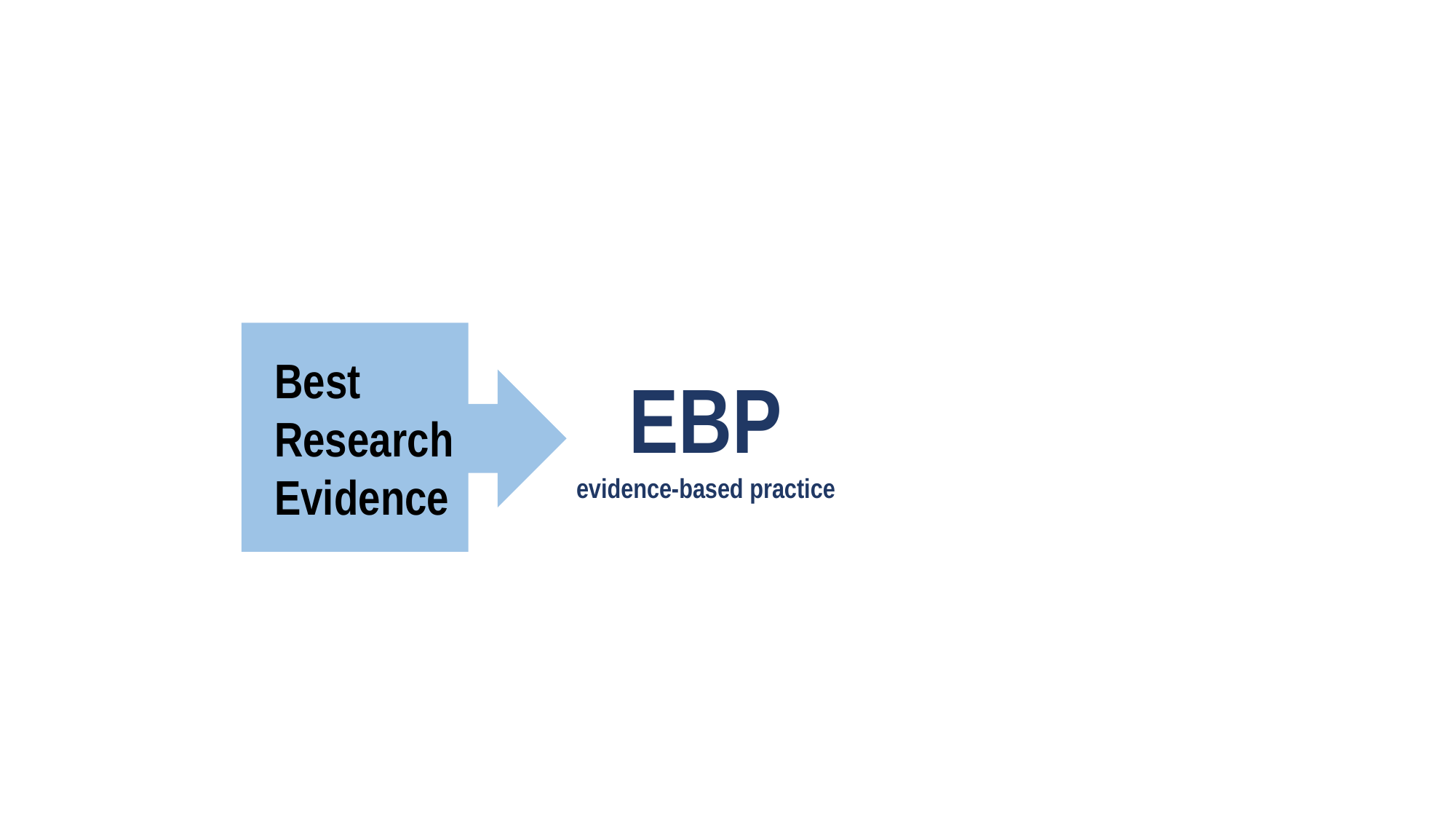

Best
  Research
  Evidence

EBP
evidence-based practice

Evidence Based Practice